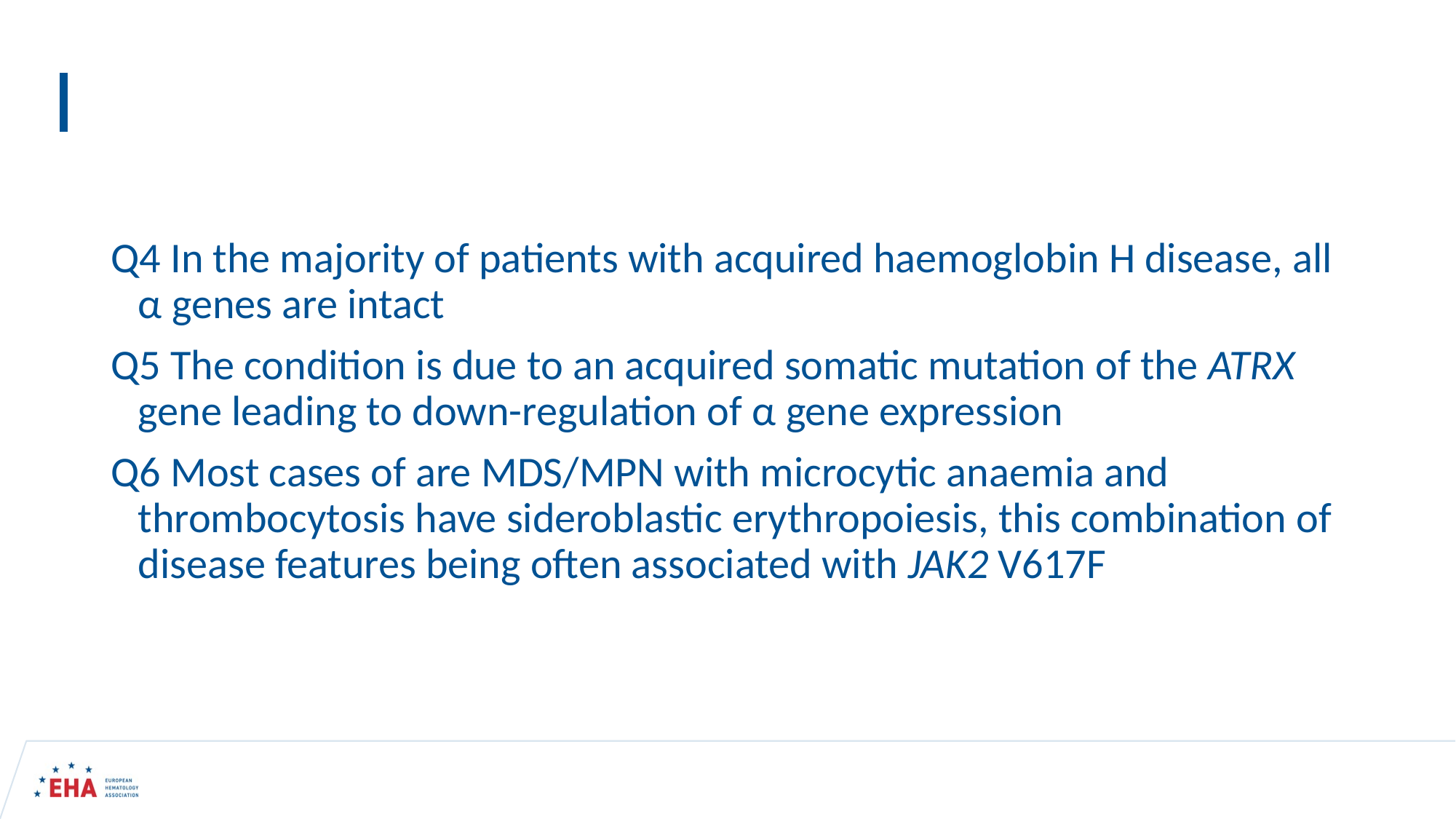

#
Q4 In the majority of patients with acquired haemoglobin H disease, all α genes are intact
Q5 The condition is due to an acquired somatic mutation of the ATRX gene leading to down-regulation of α gene expression
Q6 Most cases of are MDS/MPN with microcytic anaemia and thrombocytosis have sideroblastic erythropoiesis, this combination of disease features being often associated with JAK2 V617F